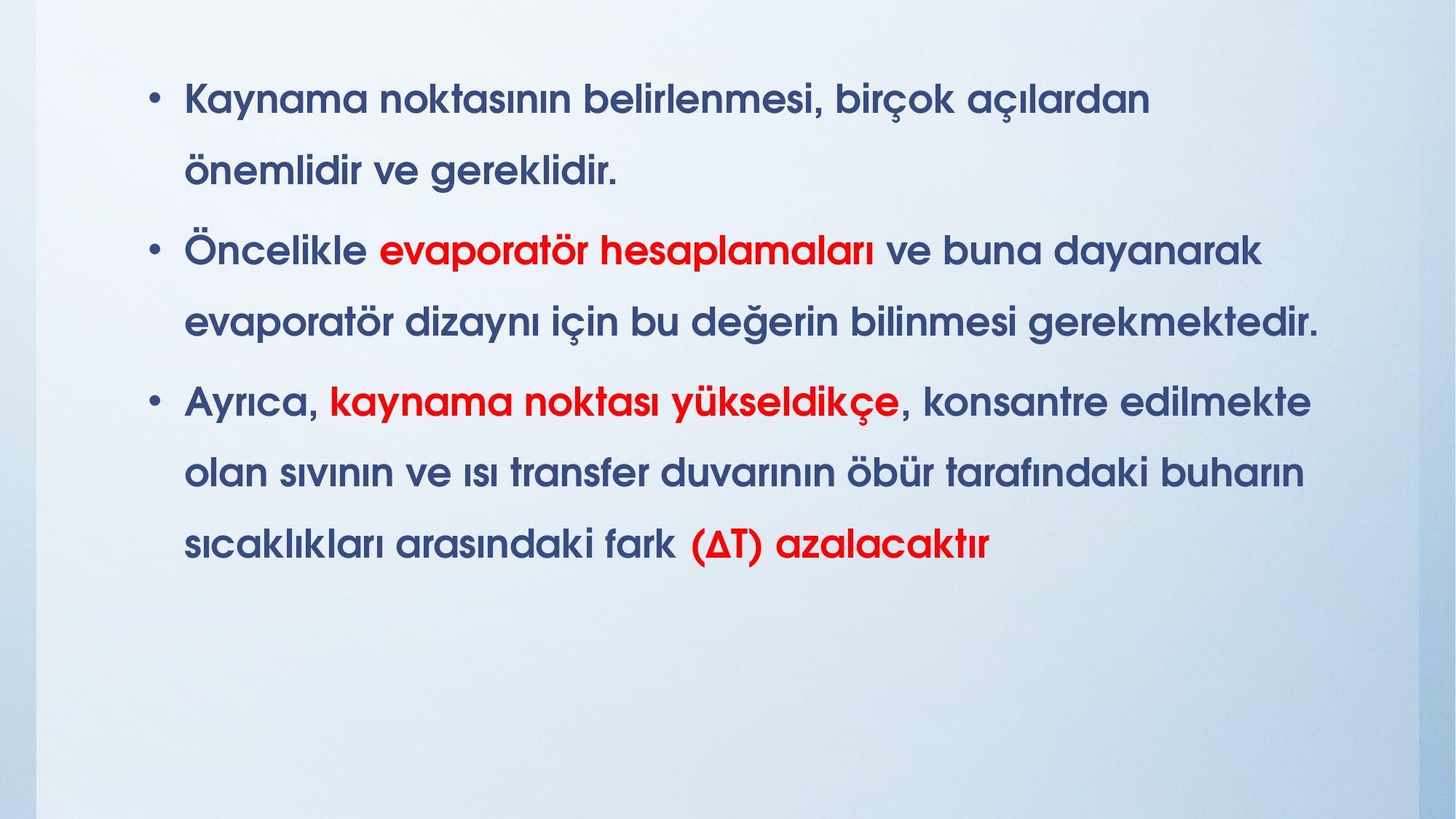

Kaynama noktasının belirlenmesi, birçok açılardan önemlidir ve gereklidir.
Öncelikle evaporatör hesaplamaları ve buna dayanarak evaporatör dizaynı için bu değerin bilinmesi gerekmektedir.
Ayrıca, kaynama noktası yükseldikçe, konsantre edilmekte olan sıvının ve ısı transfer duvarının öbür tarafındaki buharın sıcaklıkları arasındaki fark (ΔT) azalacaktır